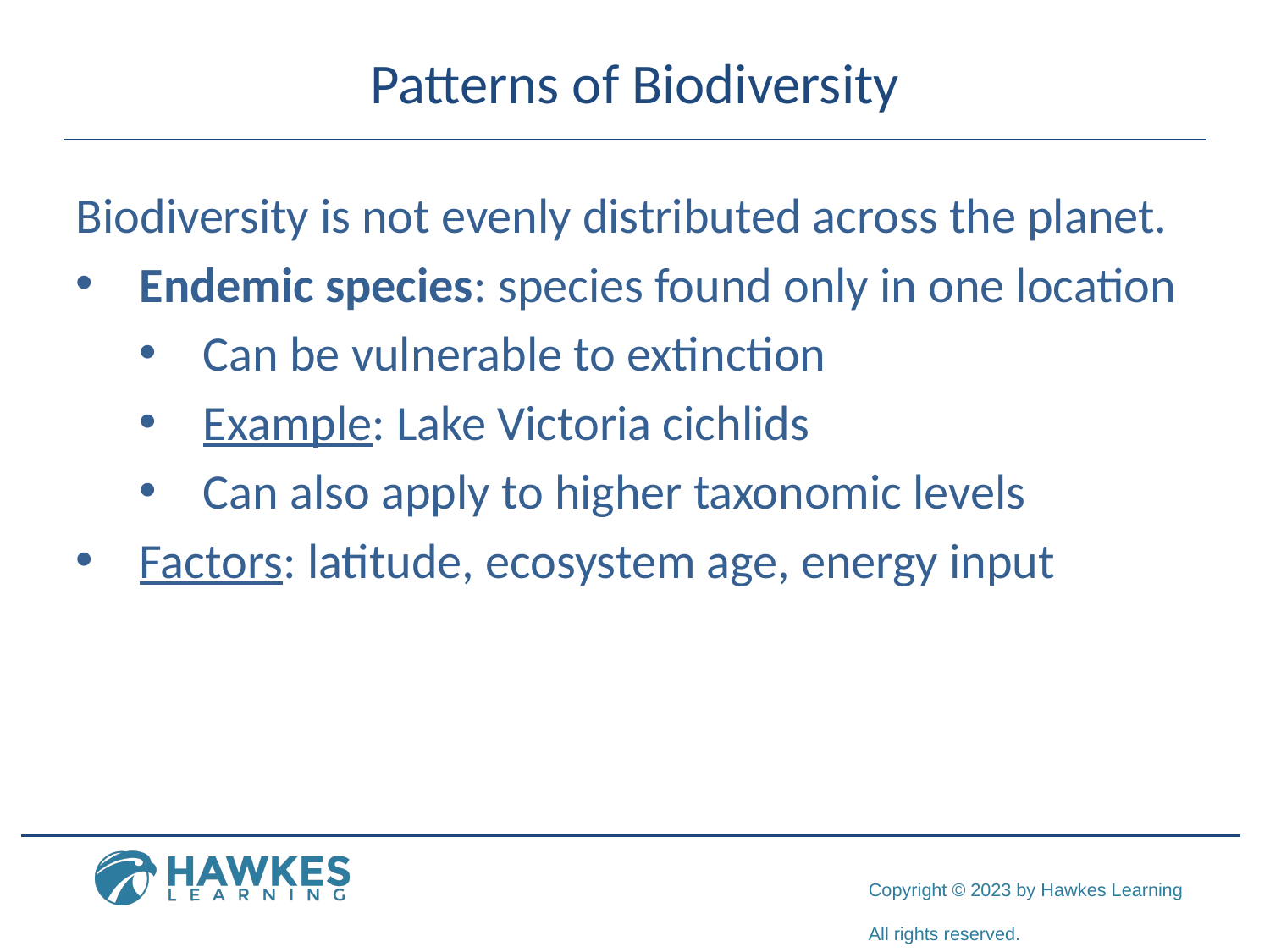

# Patterns of Biodiversity
Biodiversity is not evenly distributed across the planet.
Endemic species: species found only in one location
Can be vulnerable to extinction
Example: Lake Victoria cichlids
Can also apply to higher taxonomic levels
Factors: latitude, ecosystem age, energy input